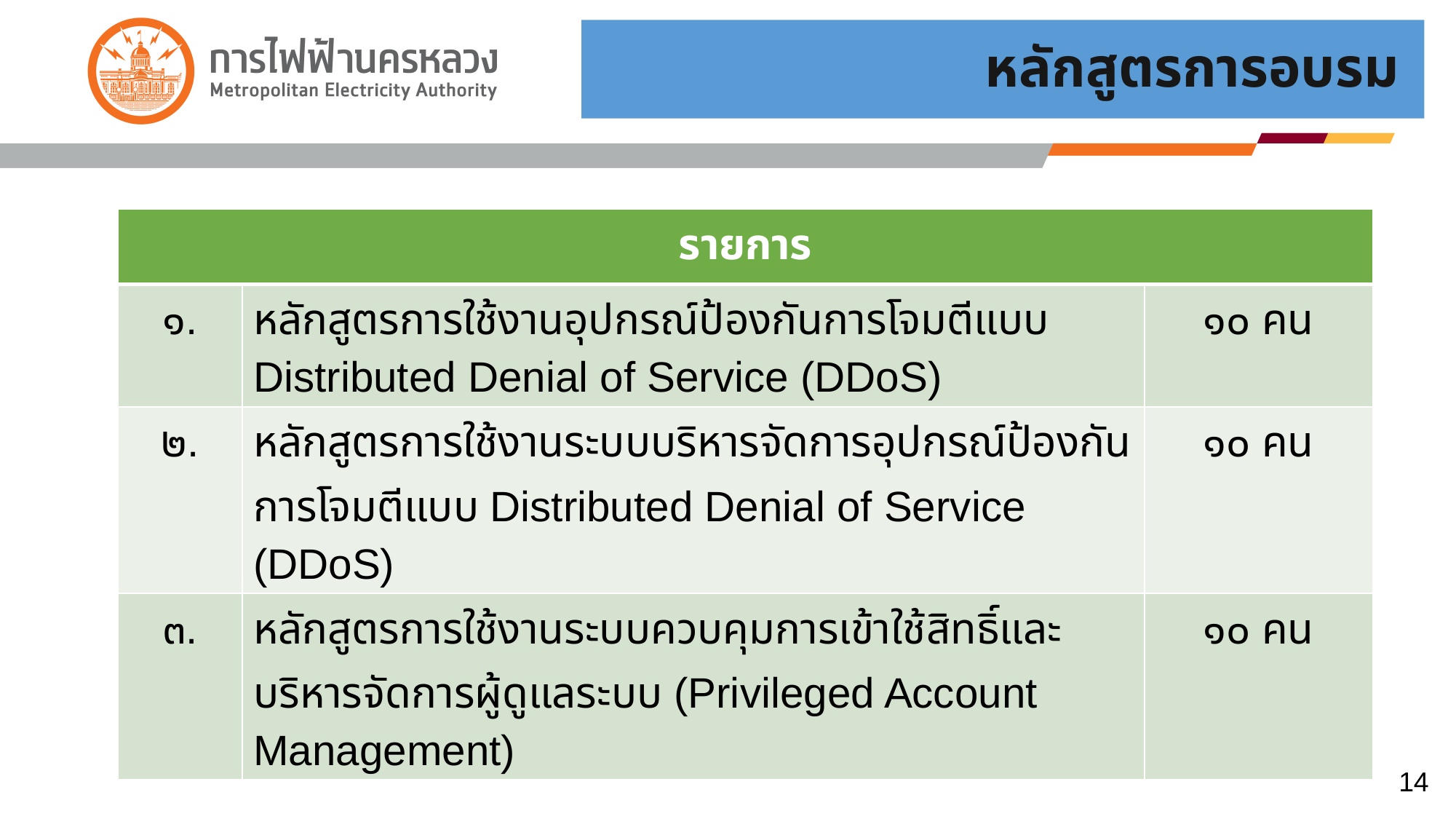

หลักสูตรการอบรม
| รายการ |  |  |
| --- | --- | --- |
| ๑. | หลักสูตรการใช้งานอุปกรณ์ป้องกันการโจมตีแบบ Distributed Denial of Service (DDoS) | ๑๐ คน |
| ๒. | หลักสูตรการใช้งานระบบบริหารจัดการอุปกรณ์ป้องกันการโจมตีแบบ Distributed Denial of Service (DDoS) | ๑๐ คน |
| ๓. | หลักสูตรการใช้งานระบบควบคุมการเข้าใช้สิทธิ์และบริหารจัดการผู้ดูแลระบบ (Privileged Account Management) | ๑๐ คน |
14